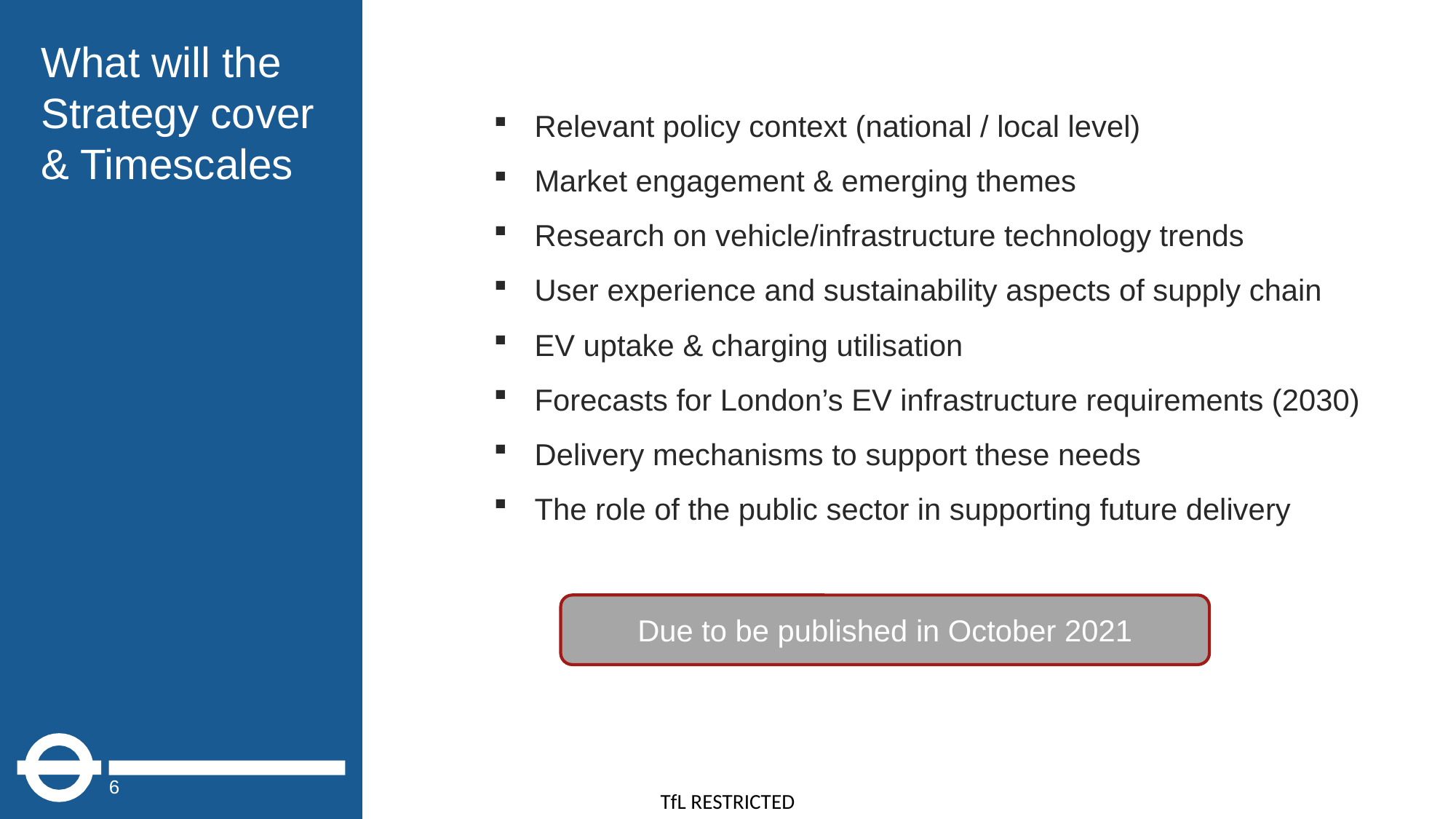

What will the Strategy cover & Timescales
Relevant policy context (national / local level)
Market engagement & emerging themes
Research on vehicle/infrastructure technology trends
User experience and sustainability aspects of supply chain
EV uptake & charging utilisation
Forecasts for London’s EV infrastructure requirements (2030)
Delivery mechanisms to support these needs
The role of the public sector in supporting future delivery
Due to be published in October 2021
6